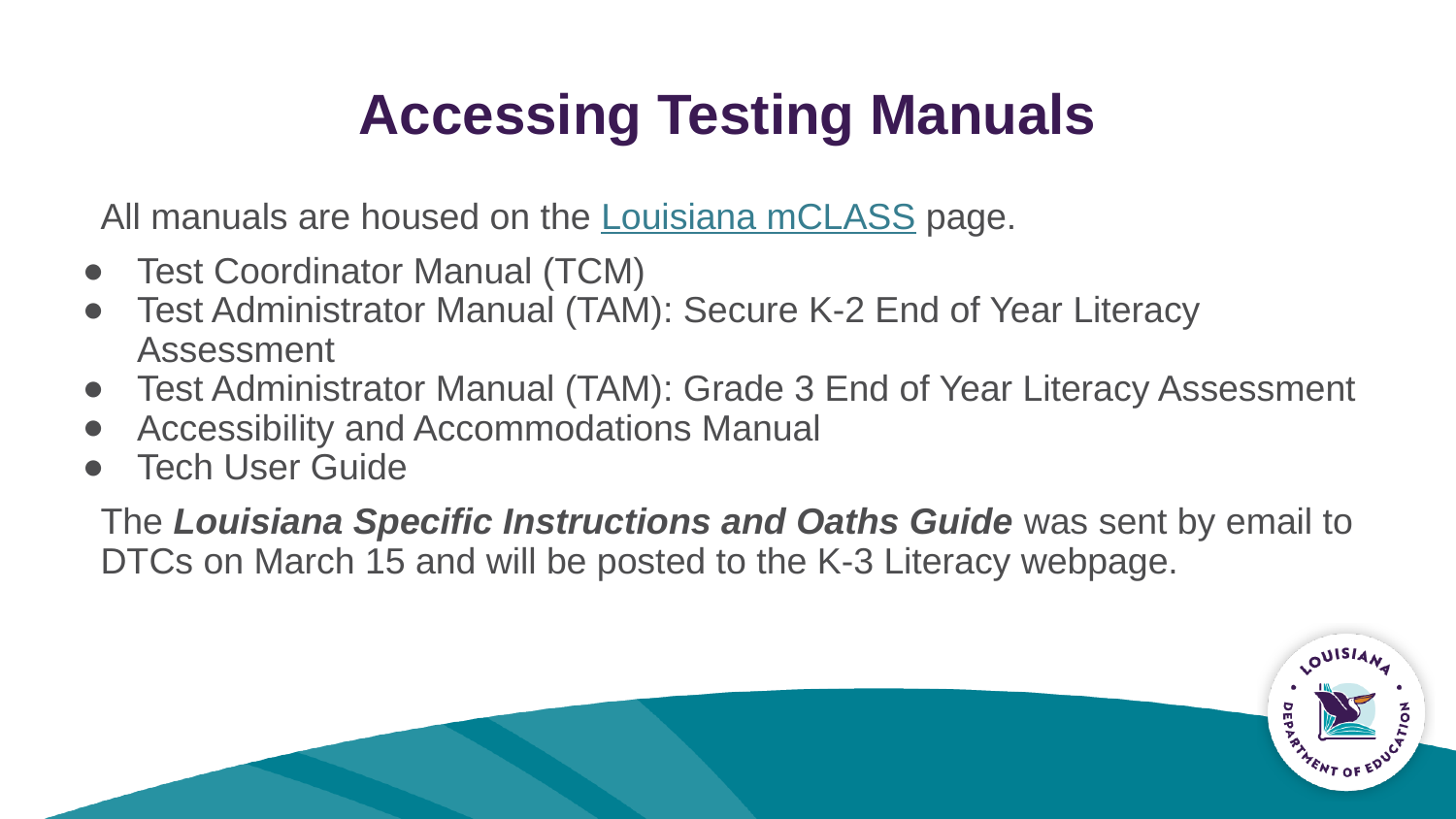

# Accessing Testing Manuals
All manuals are housed on the Louisiana mCLASS page.
Test Coordinator Manual (TCM)
Test Administrator Manual (TAM): Secure K-2 End of Year Literacy Assessment
Test Administrator Manual (TAM): Grade 3 End of Year Literacy Assessment
Accessibility and Accommodations Manual
Tech User Guide
The Louisiana Specific Instructions and Oaths Guide was sent by email to DTCs on March 15 and will be posted to the K-3 Literacy webpage.